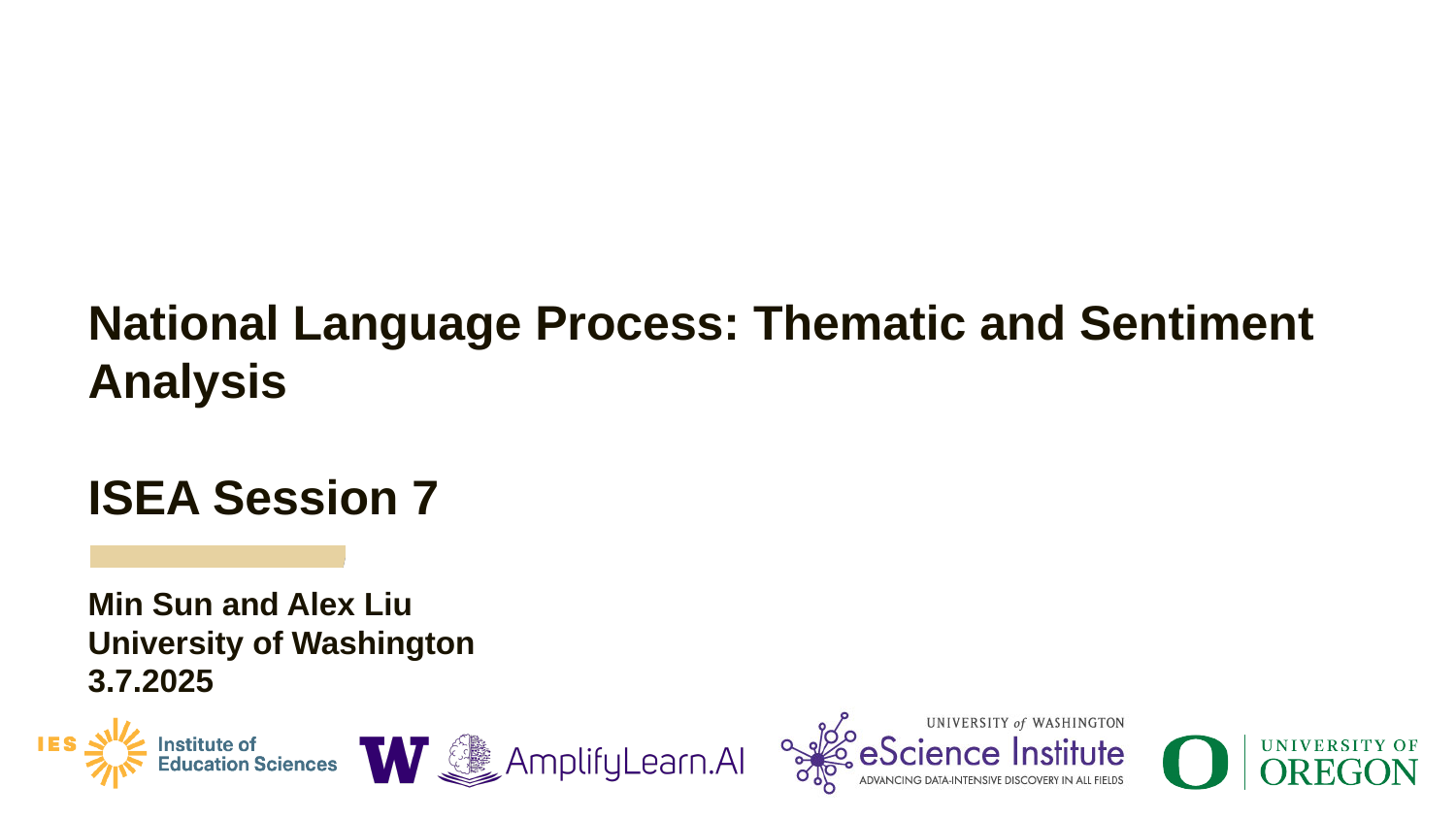

# National Language Process: Thematic and Sentiment Analysis ISEA Session 7 Min Sun and Alex Liu University of Washington 3.7.2025